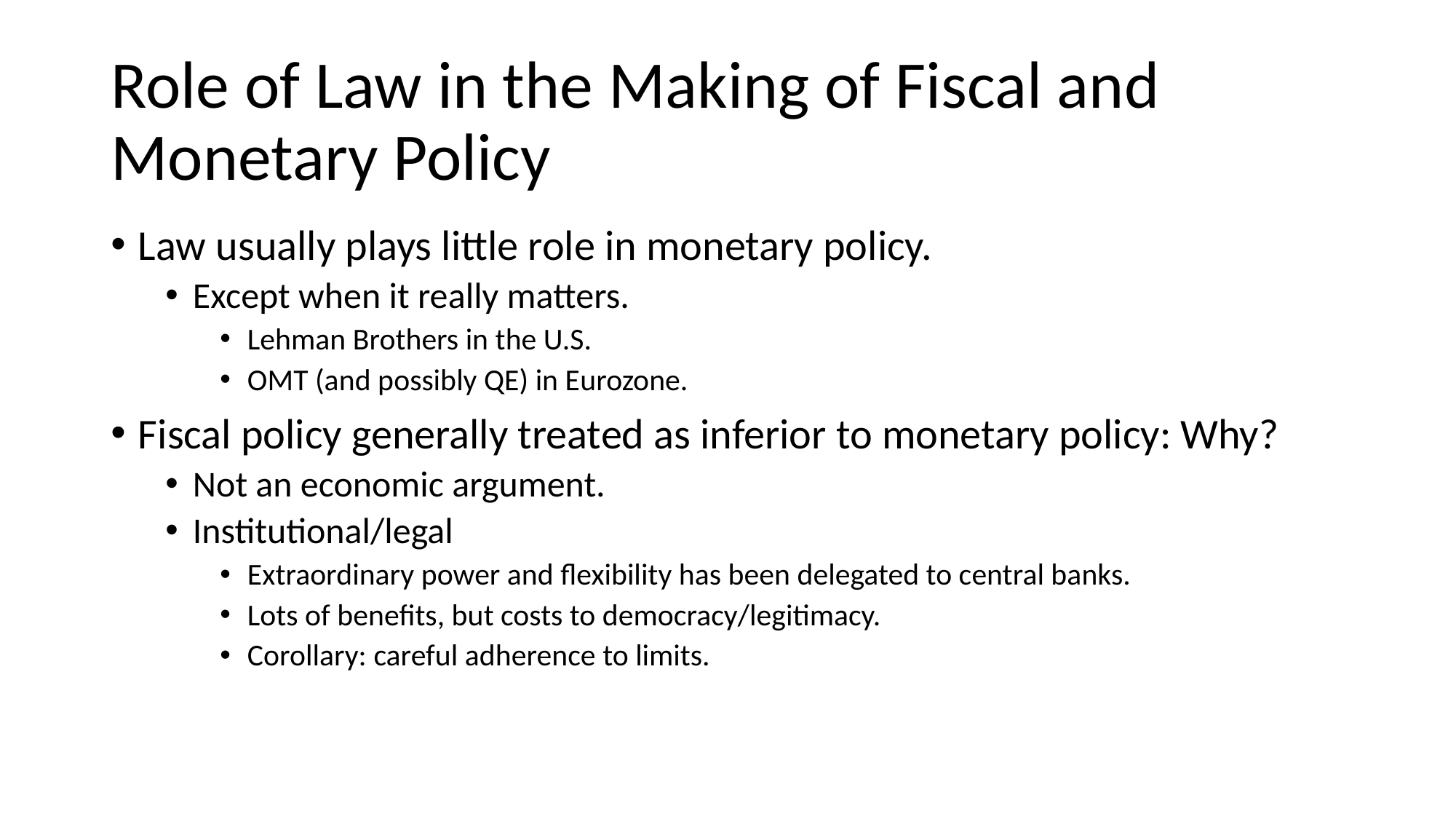

# Role of Law in the Making of Fiscal and Monetary Policy
Law usually plays little role in monetary policy.
Except when it really matters.
Lehman Brothers in the U.S.
OMT (and possibly QE) in Eurozone.
Fiscal policy generally treated as inferior to monetary policy: Why?
Not an economic argument.
Institutional/legal
Extraordinary power and flexibility has been delegated to central banks.
Lots of benefits, but costs to democracy/legitimacy.
Corollary: careful adherence to limits.